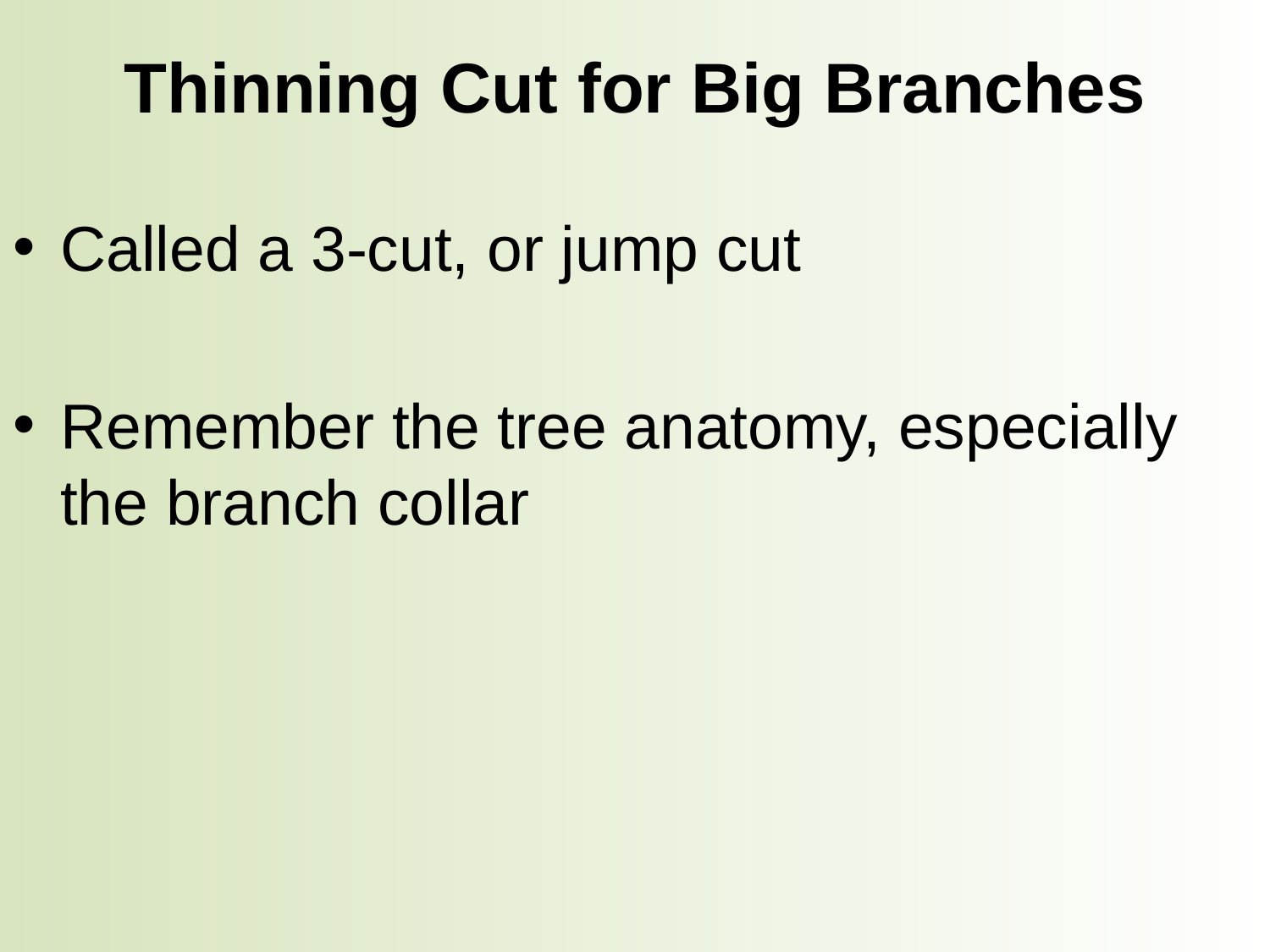

# Thinning Cut for Big Branches
Called a 3-cut, or jump cut

Remember the tree anatomy, especially the branch collar